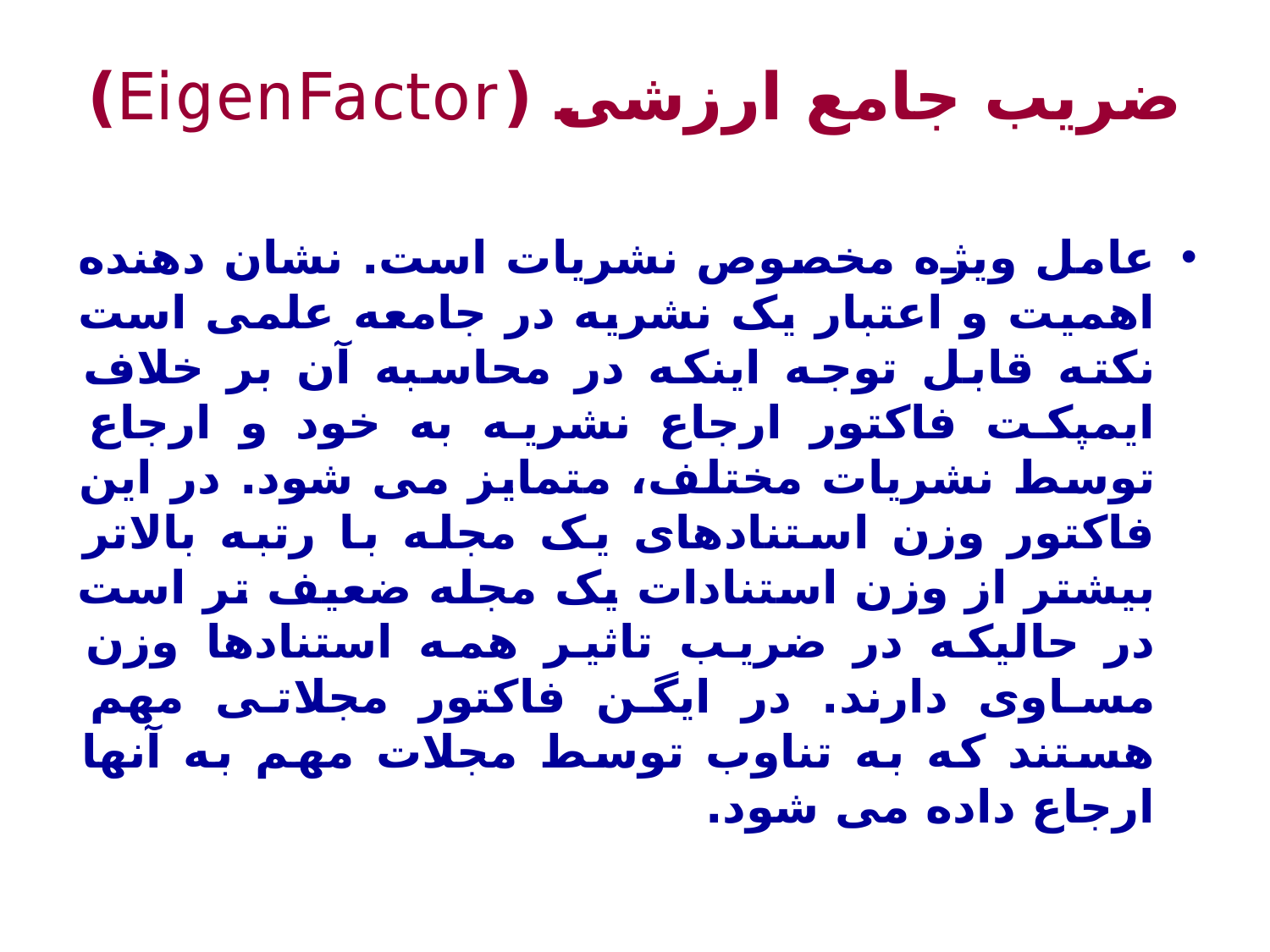

# ضریب جامع ارزشی (EigenFactor)
عامل ویژه مخصوص نشریات است. نشان دهنده اهمیت و اعتبار یک نشریه در جامعه علمی است نکته قابل توجه اینکه در محاسبه آن بر خلاف ایمپکت فاکتور ارجاع نشریه به خود و ارجاع توسط نشریات مختلف، متمایز می شود. در این فاکتور وزن استنادهای یک مجله با رتبه بالاتر بیشتر از وزن استنادات یک مجله ضعیف تر است در حالیکه در ضریب تاثیر همه استنادها وزن مساوی دارند. در ایگن فاکتور مجلاتی مهم هستند که به تناوب توسط مجلات مهم به آنها ارجاع داده می شود.